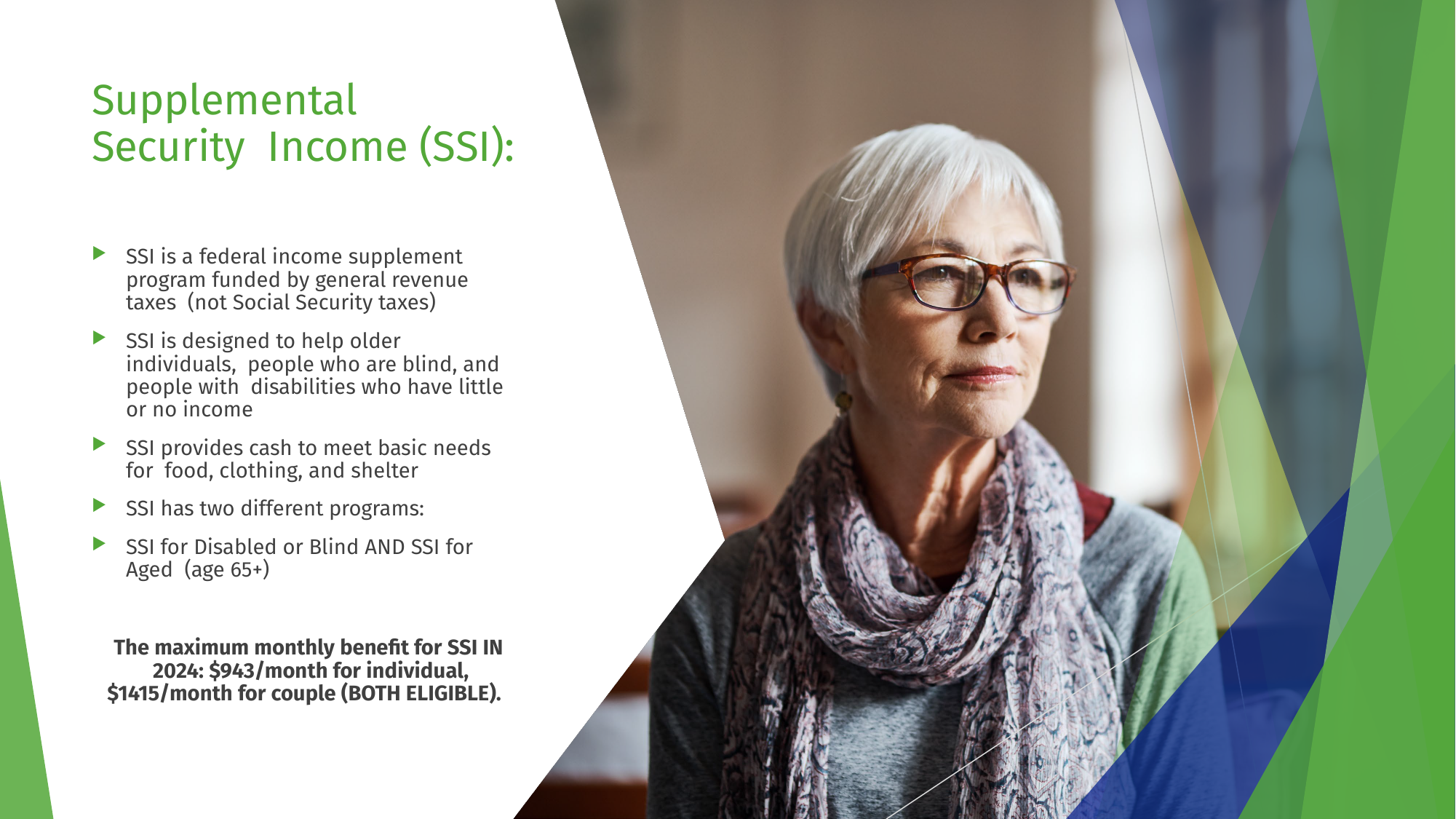

# Supplemental Security  Income (SSI):
SSI is a federal income supplement  program funded by general revenue taxes  (not Social Security taxes)
SSI is designed to help older individuals,  people who are blind, and people with  disabilities who have little or no income
SSI provides cash to meet basic needs for  food, clothing, and shelter
SSI has two different programs:
SSI for Disabled or Blind AND SSI for Aged  (age 65+)

The maximum monthly benefit for SSI IN  2024: $943/month for individual,
$1415/month for couple (BOTH ELIGIBLE).